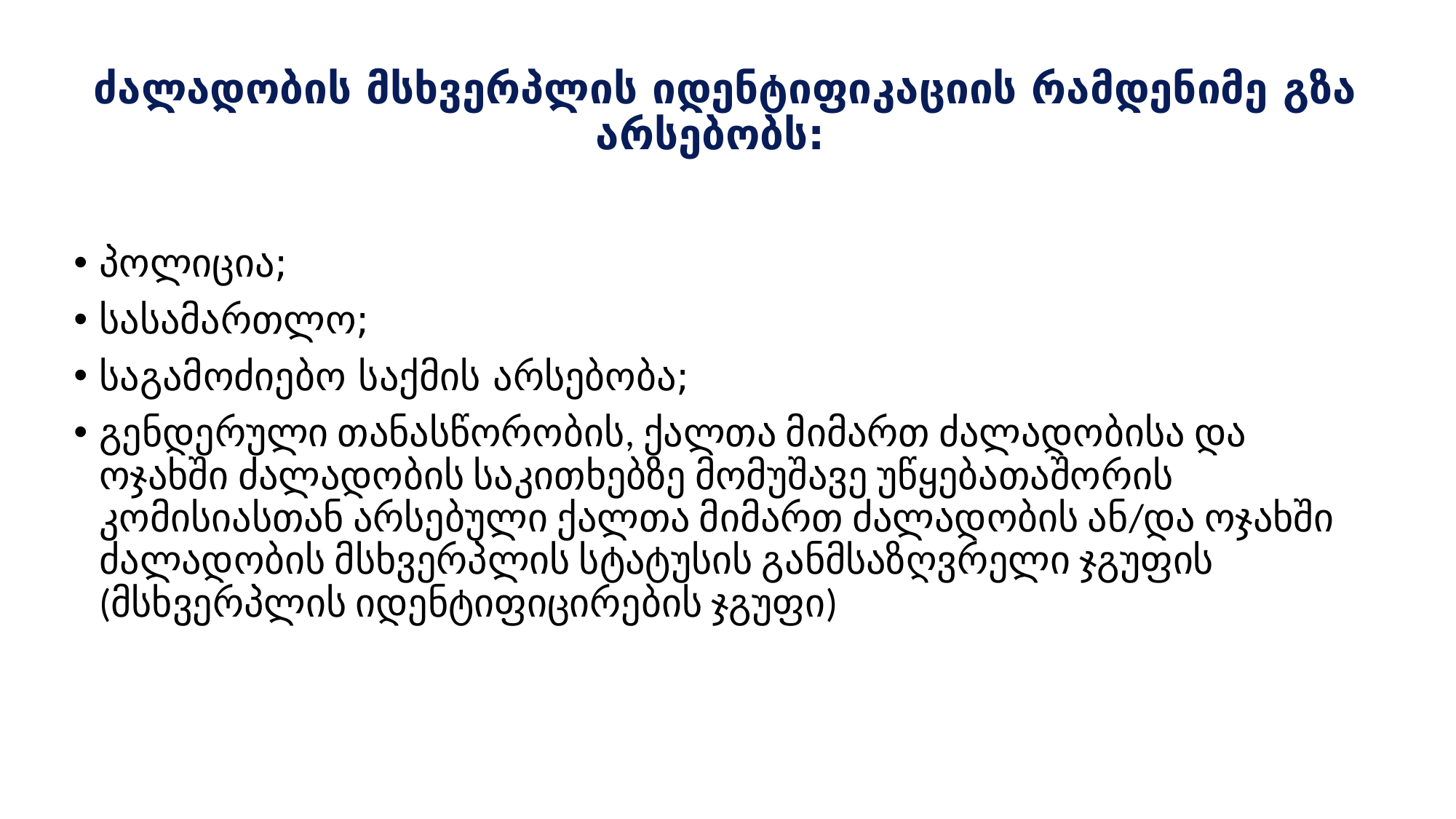

# ძალადობის მსხვერპლის იდენტიფიკაციის რამდენიმე გზა არსებობს:
პოლიცია;
სასამართლო;
საგამოძიებო საქმის არსებობა;
გენდერული თანასწორობის, ქალთა მიმართ ძალადობისა და ოჯახში ძალადობის საკითხებზე მომუშავე უწყებათაშორის კომისიასთან არსებული ქალთა მიმართ ძალადობის ან/და ოჯახში ძალადობის მსხვერპლის სტატუსის განმსაზღვრელი ჯგუფის (მსხვერპლის იდენტიფიცირების ჯგუფი)